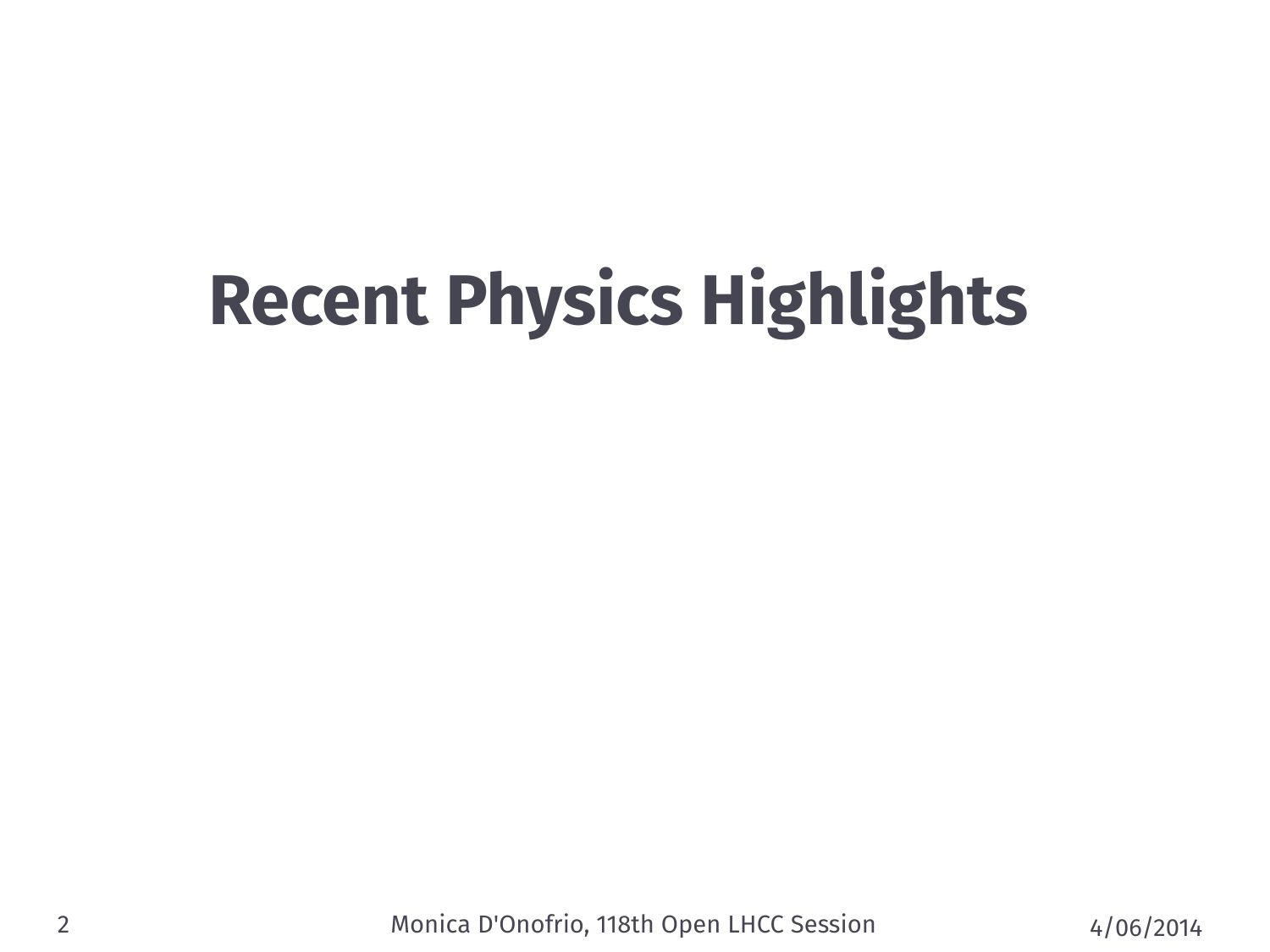

Recent Physics Highlights

2
Monica D'Onofrio, 118th Open LHCC Session
4/06/2014